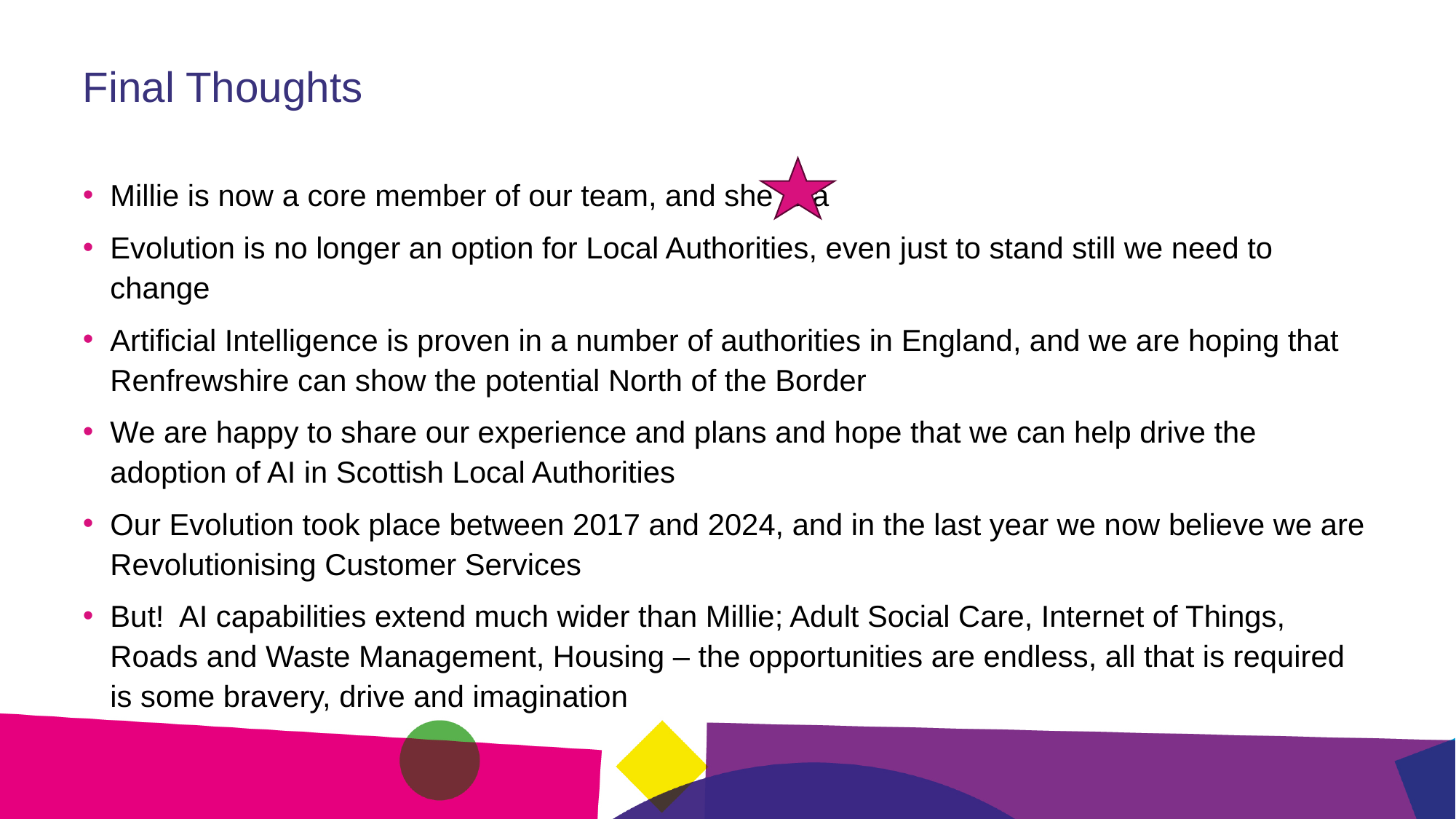

# Final Thoughts

Millie is now a core member of our team, and she is a
Evolution is no longer an option for Local Authorities, even just to stand still we need to change
Artificial Intelligence is proven in a number of authorities in England, and we are hoping that Renfrewshire can show the potential North of the Border
We are happy to share our experience and plans and hope that we can help drive the adoption of AI in Scottish Local Authorities
Our Evolution took place between 2017 and 2024, and in the last year we now believe we are Revolutionising Customer Services
But!  AI capabilities extend much wider than Millie; Adult Social Care, Internet of Things, Roads and Waste Management, Housing – the opportunities are endless, all that is required is some bravery, drive and imagination